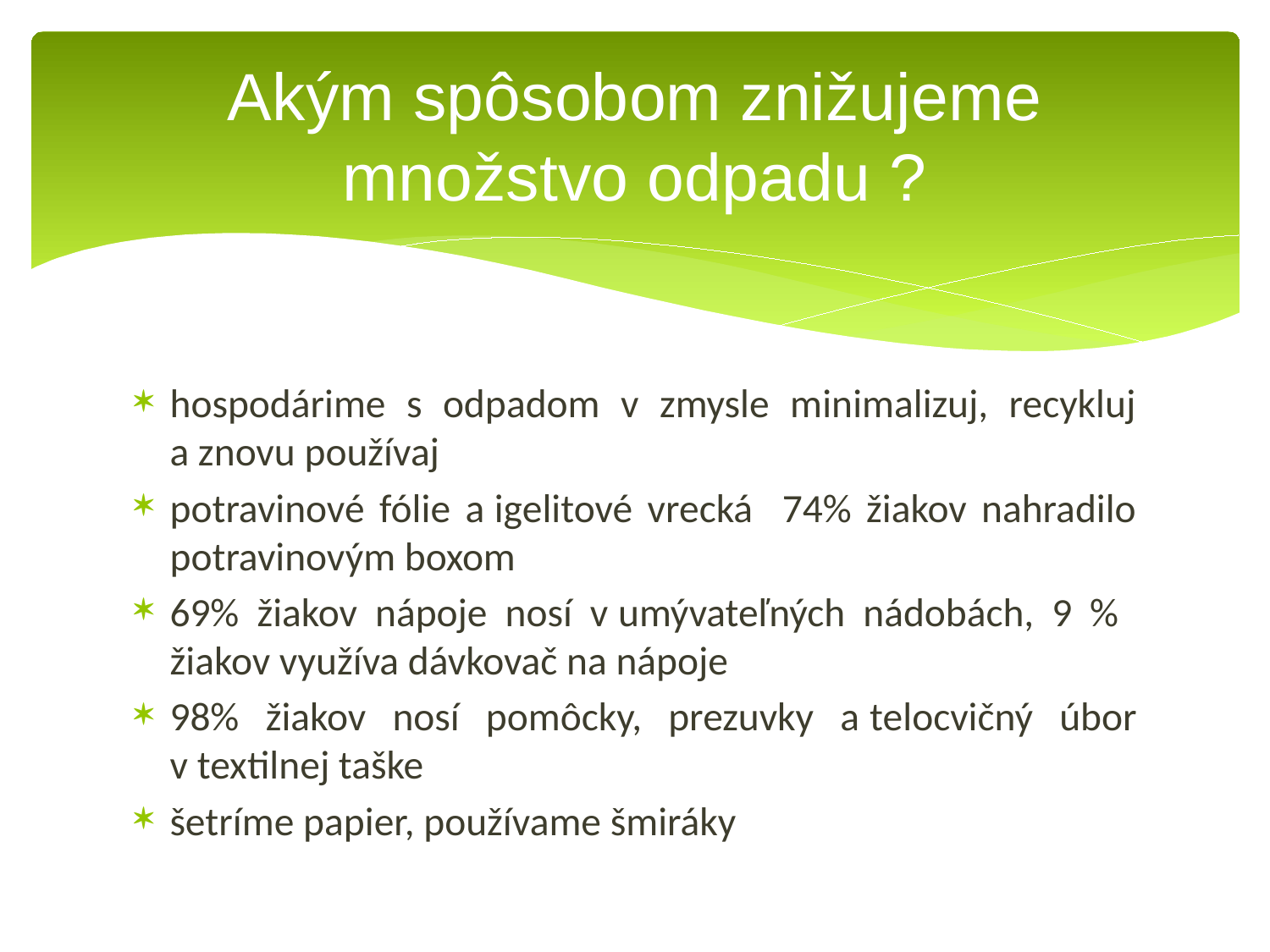

# Akým spôsobom znižujeme množstvo odpadu ?
hospodárime s odpadom v zmysle minimalizuj, recykluj a znovu používaj
potravinové fólie a igelitové vrecká  74% žiakov nahradilo potravinovým boxom
69% žiakov nápoje nosí v umývateľných nádobách, 9 %  žiakov využíva dávkovač na nápoje
98% žiakov nosí pomôcky, prezuvky a telocvičný úbor v textilnej taške
šetríme papier, používame šmiráky